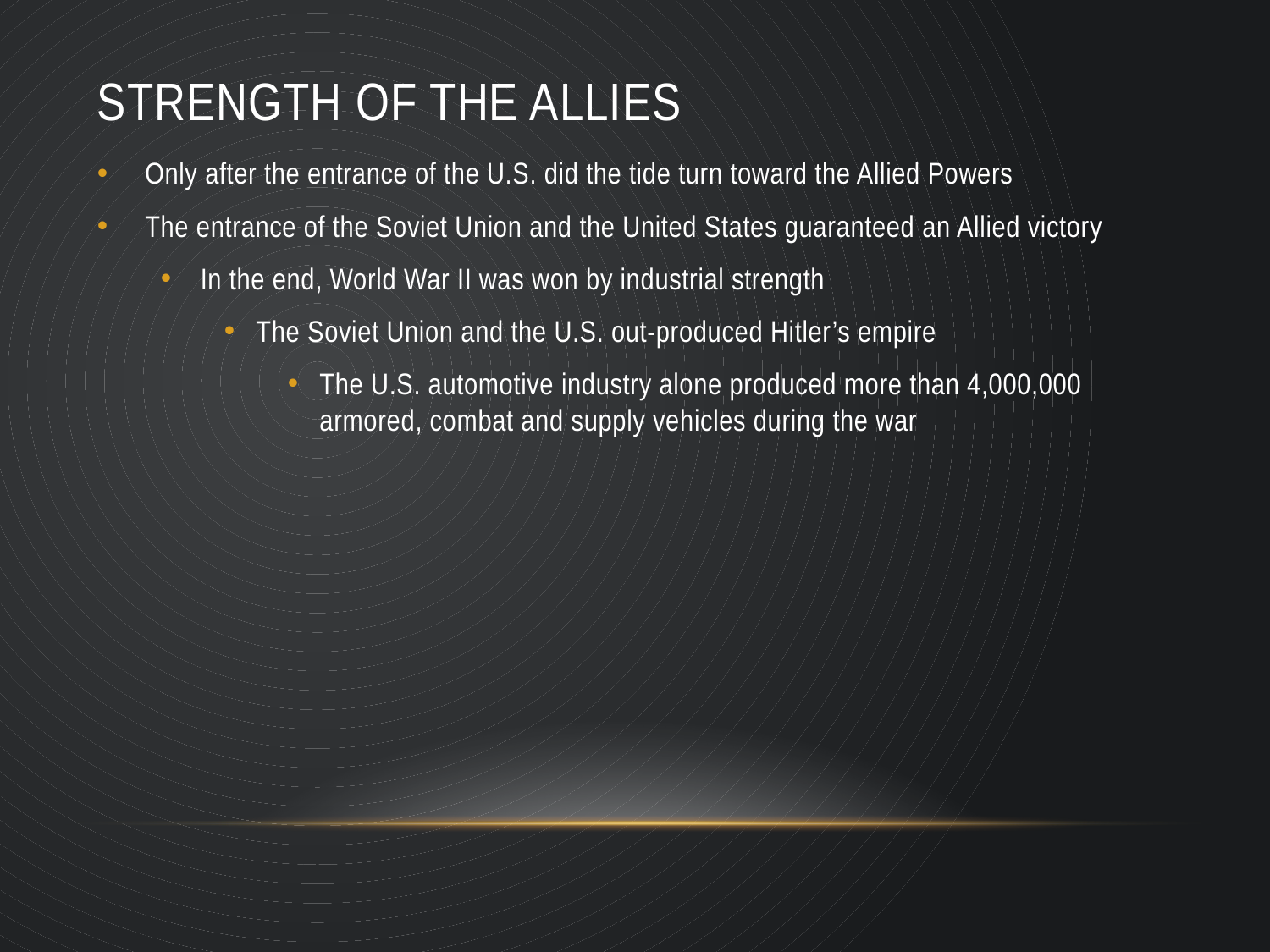

# Strength of the Allies
Only after the entrance of the U.S. did the tide turn toward the Allied Powers
The entrance of the Soviet Union and the United States guaranteed an Allied victory
In the end, World War II was won by industrial strength
The Soviet Union and the U.S. out-produced Hitler’s empire
The U.S. automotive industry alone produced more than 4,000,000 armored, combat and supply vehicles during the war